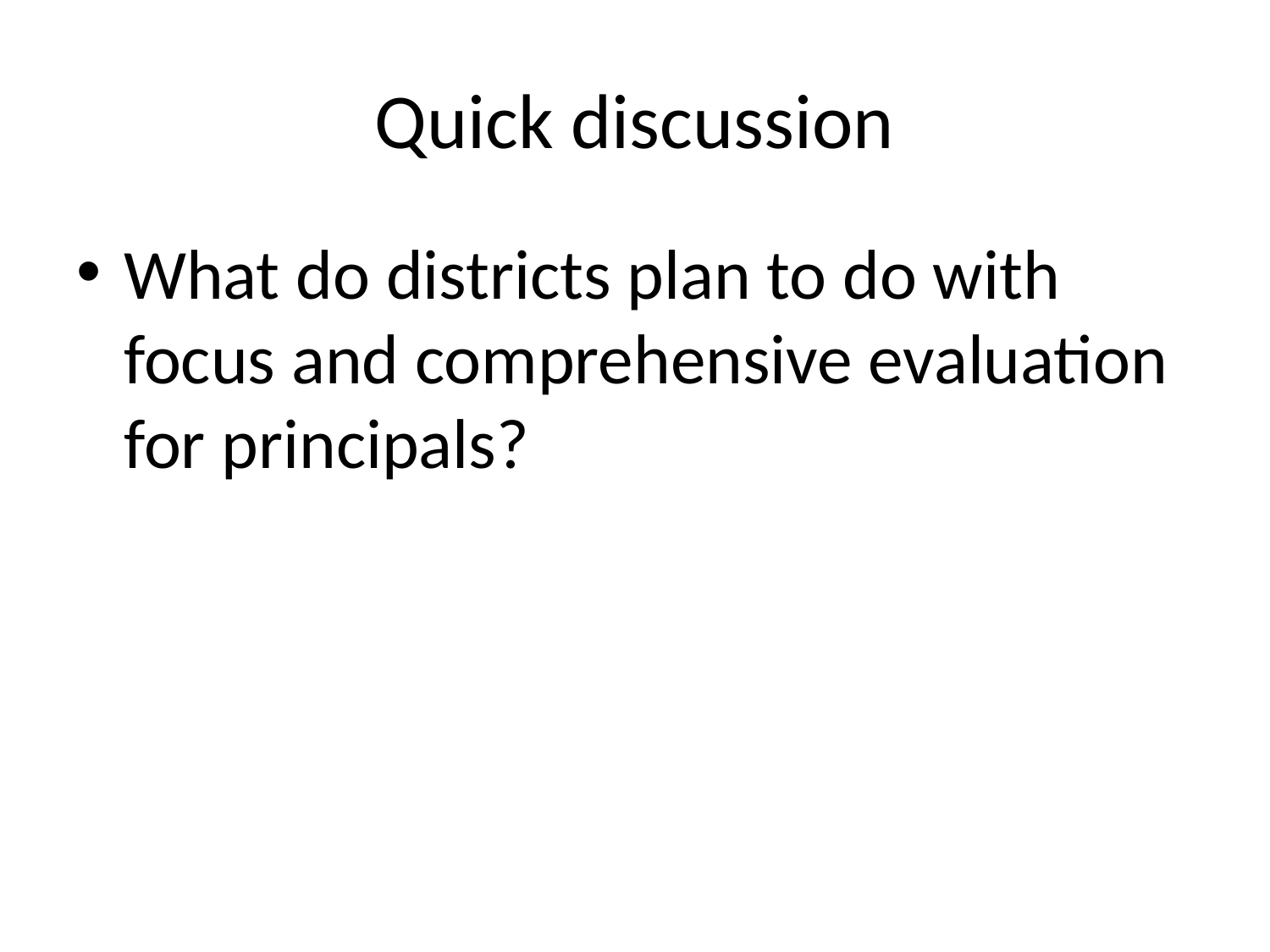

# Quick discussion
What do districts plan to do with focus and comprehensive evaluation for principals?